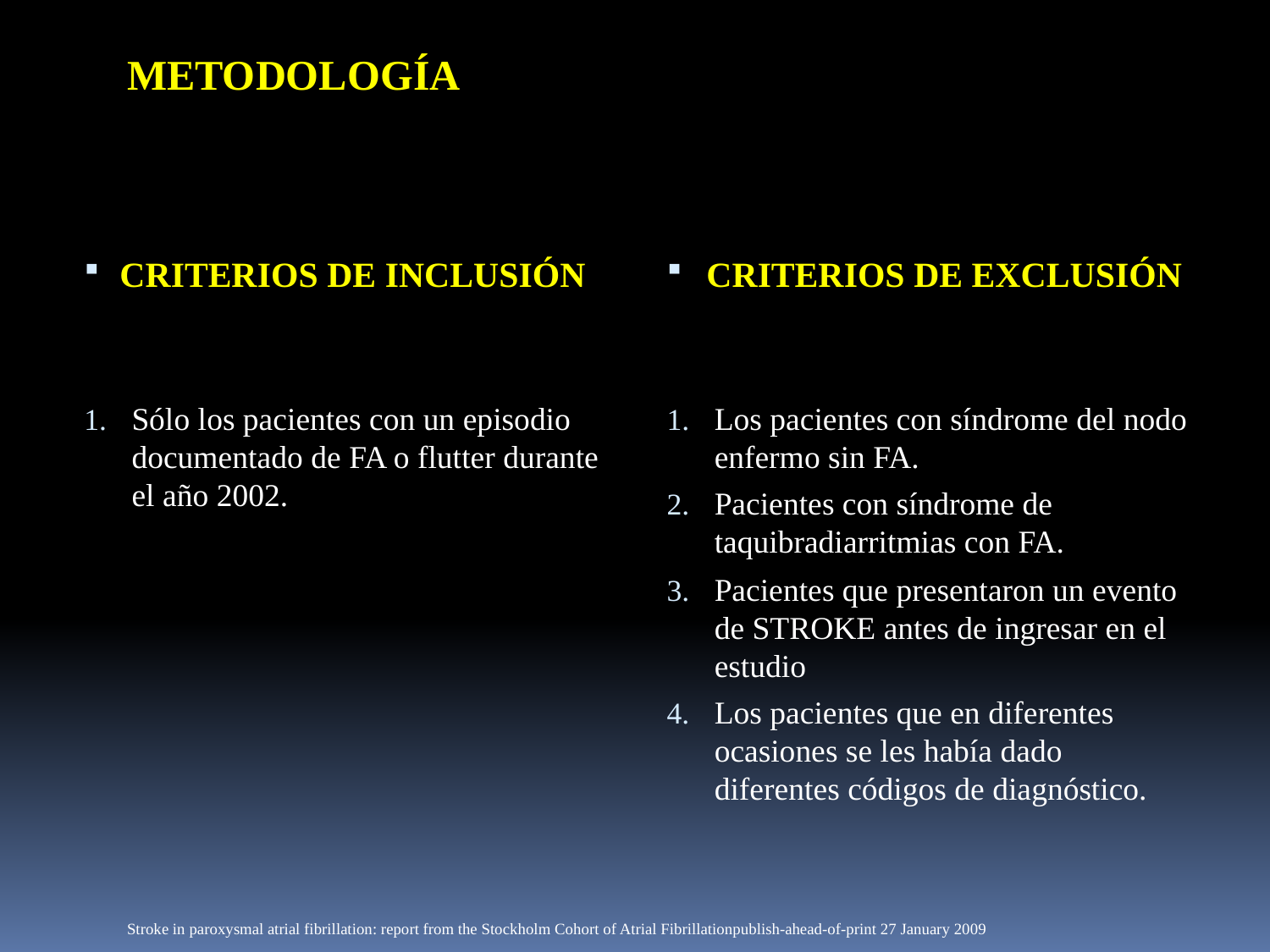

METODOLOGÍA
CRITERIOS DE INCLUSIÓN

Sólo los pacientes con un episodio documentado de FA o flutter durante el año 2002.

CRITERIOS DE EXCLUSIÓN

Los pacientes con síndrome del nodo enfermo sin FA.
Pacientes con síndrome de taquibradiarritmias con FA.
Pacientes que presentaron un evento de STROKE antes de ingresar en el estudio
Los pacientes que en diferentes ocasiones se les había dado diferentes códigos de diagnóstico.

Stroke in paroxysmal atrial fibrillation: report from the Stockholm Cohort of Atrial Fibrillationpublish-ahead-of-print 27 January 2009